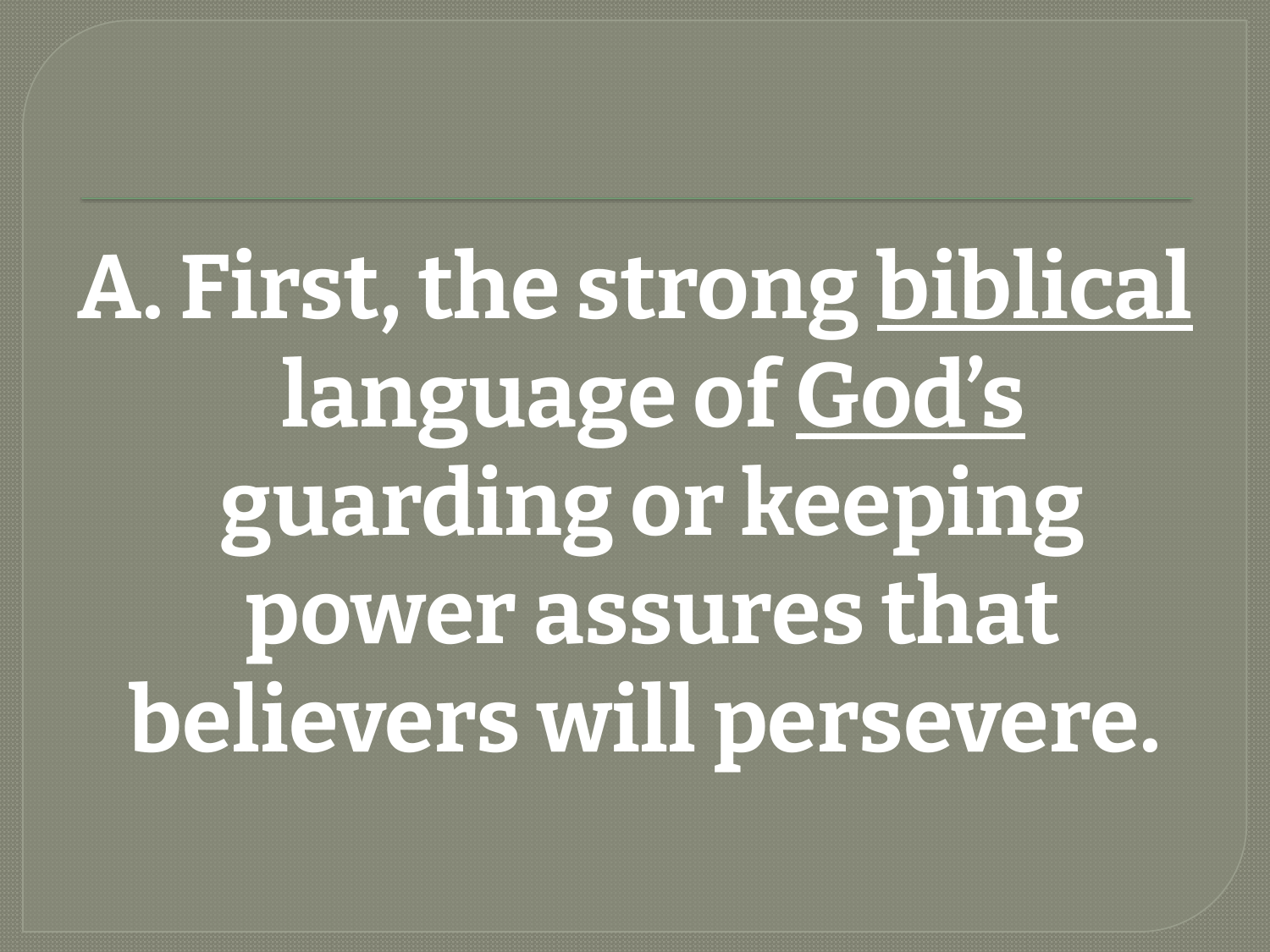

#
A. First, the strong biblical language of God’s guarding or keeping power assures that believers will persevere.